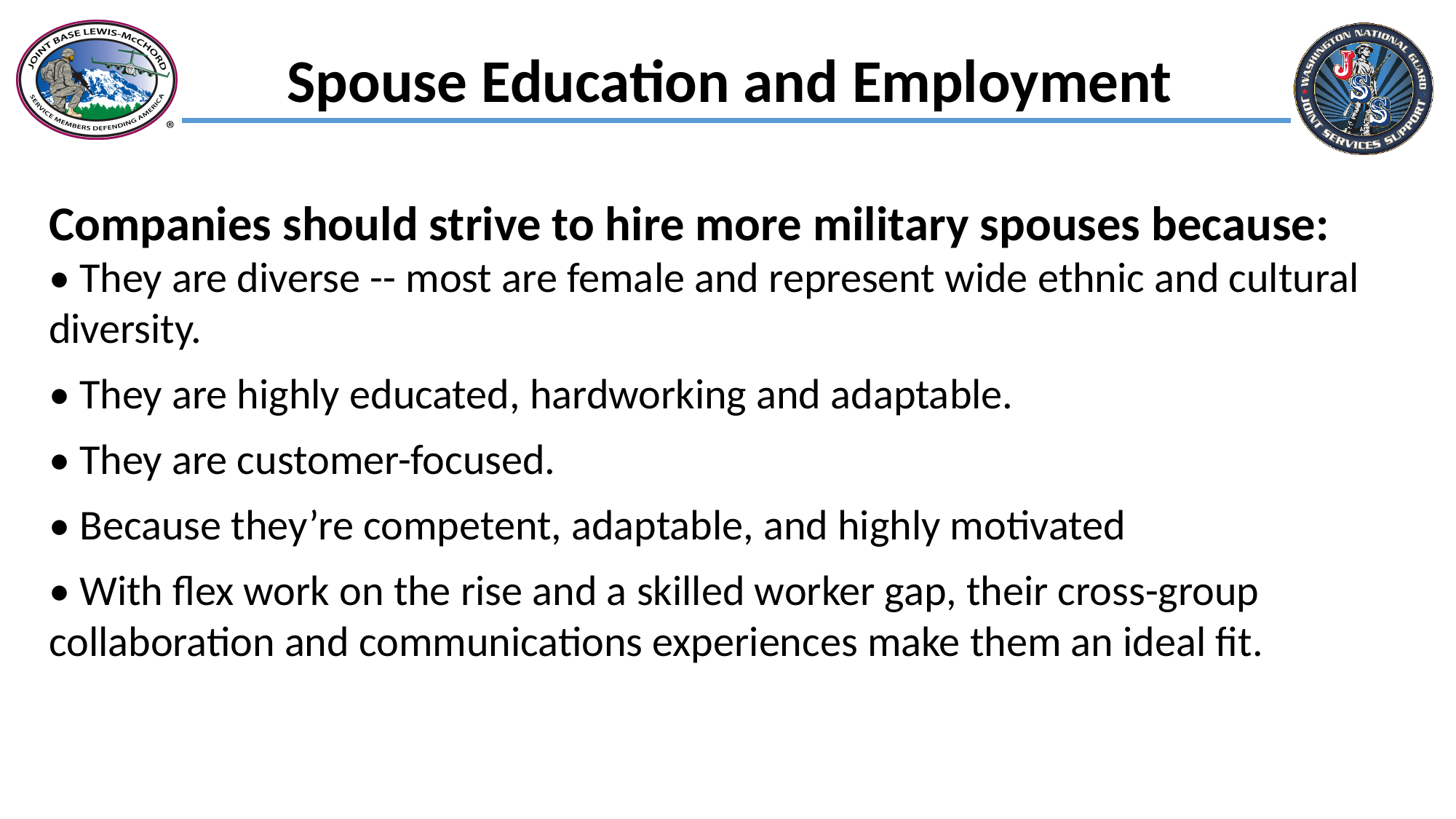

Spouse Education and Employment

Companies should strive to hire more military spouses because:
• They are diverse -- most are female and represent wide ethnic and cultural diversity.

• They are highly educated, hardworking and adaptable.

• They are customer-focused.

• Because they’re competent, adaptable, and highly motivated

• With flex work on the rise and a skilled worker gap, their cross-group collaboration and communications experiences make them an ideal fit.